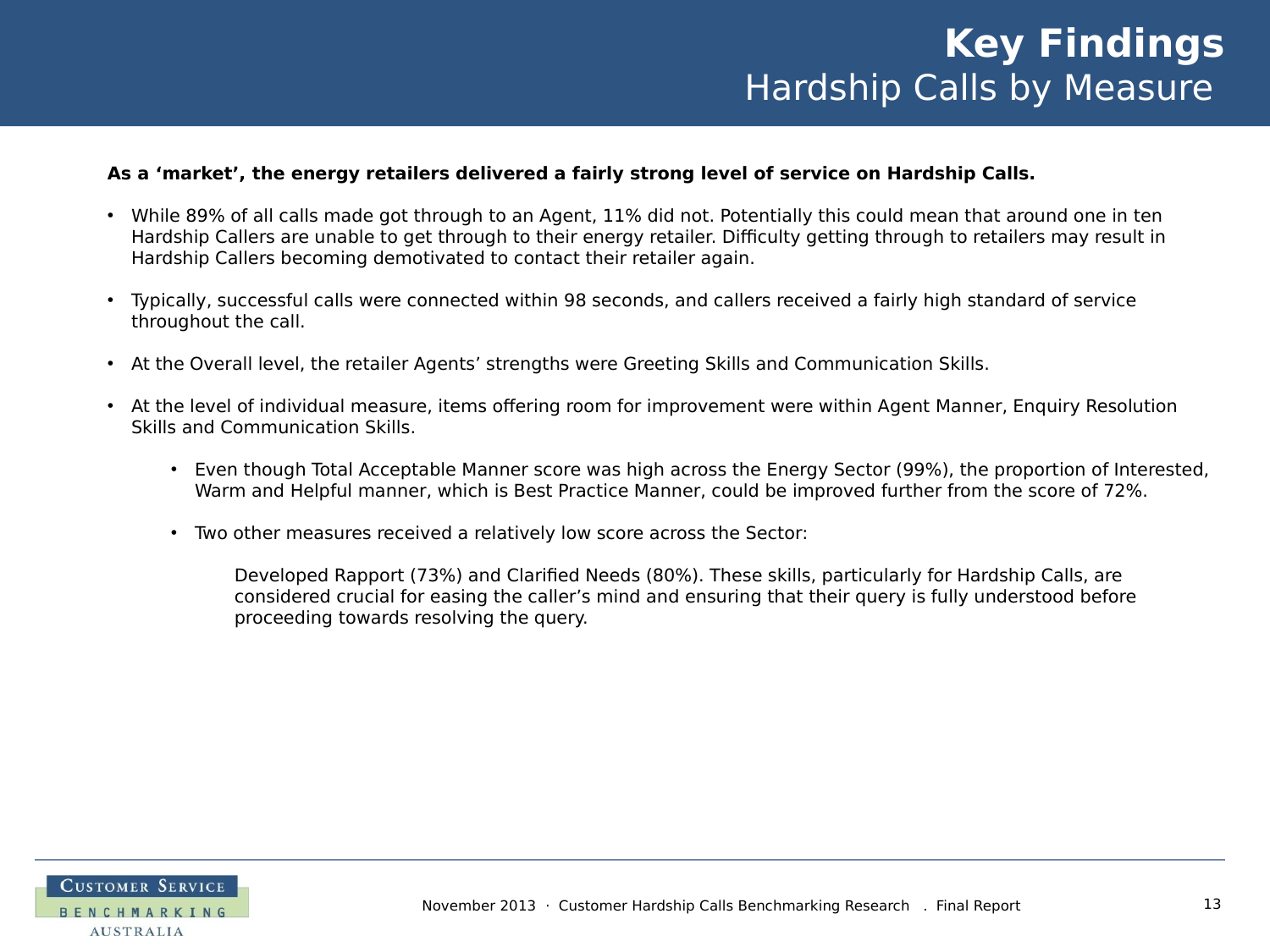

# Key Findings Hardship Calls by Measure
As a ‘market’, the energy retailers delivered a fairly strong level of service on Hardship Calls.

While 89% of all calls made got through to an Agent, 11% did not. Potentially this could mean that around one in ten Hardship Callers are unable to get through to their energy retailer. Difficulty getting through to retailers may result in Hardship Callers becoming demotivated to contact their retailer again.

Typically, successful calls were connected within 98 seconds, and callers received a fairly high standard of service throughout the call.

At the Overall level, the retailer Agents’ strengths were Greeting Skills and Communication Skills.

At the level of individual measure, items offering room for improvement were within Agent Manner, Enquiry Resolution Skills and Communication Skills.

Even though Total Acceptable Manner score was high across the Energy Sector (99%), the proportion of Interested, Warm and Helpful manner, which is Best Practice Manner, could be improved further from the score of 72%.

Two other measures received a relatively low score across the Sector:

Developed Rapport (73%) and Clarified Needs (80%). These skills, particularly for Hardship Calls, are considered crucial for easing the caller’s mind and ensuring that their query is fully understood before proceeding towards resolving the query.